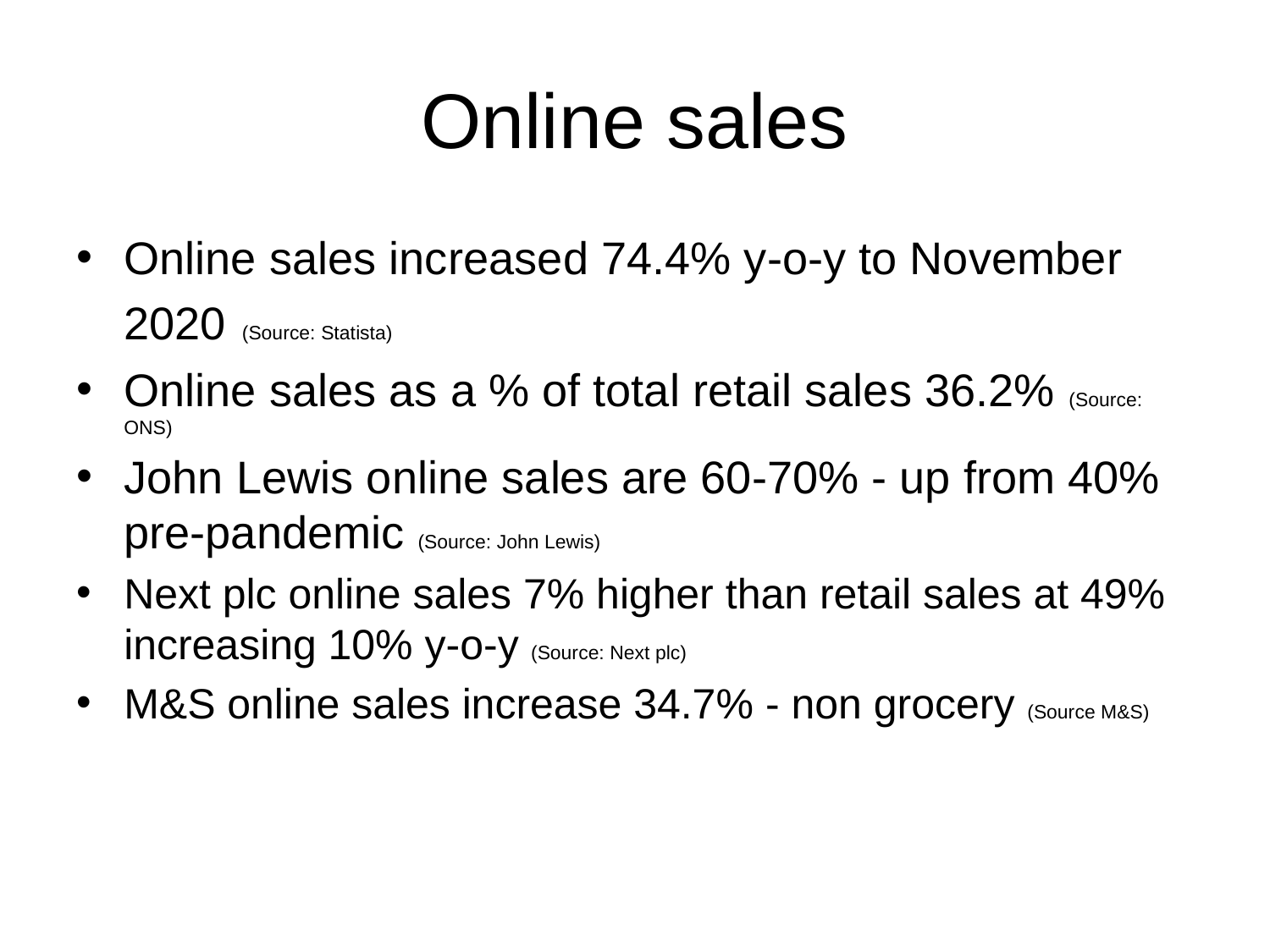

# Online sales
Online sales increased 74.4% y-o-y to November 2020 (Source: Statista)
Online sales as a % of total retail sales 36.2% (Source: ONS)
John Lewis online sales are 60-70% - up from 40% pre-pandemic (Source: John Lewis)
Next plc online sales 7% higher than retail sales at 49% increasing 10% y-o-y (Source: Next plc)
M&S online sales increase 34.7% - non grocery (Source M&S)